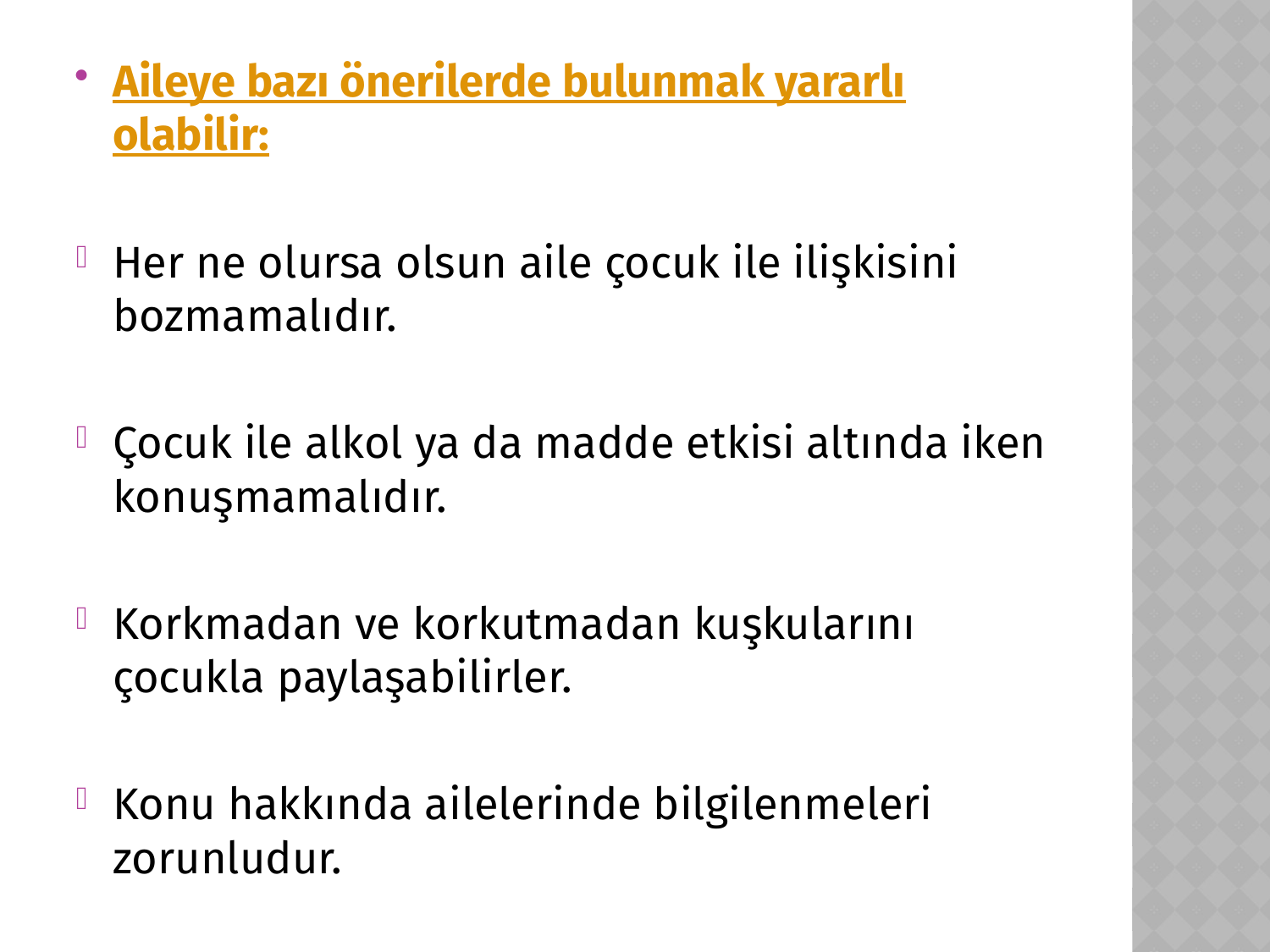

Aileye bazı önerilerde bulunmak yararlı olabilir:

Her ne olursa olsun aile çocuk ile ilişkisini bozmamalıdır.

Çocuk ile alkol ya da madde etkisi altında iken konuşmamalıdır.

Korkmadan ve korkutmadan kuşkularını çocukla paylaşabilirler.

Konu hakkında ailelerinde bilgilenmeleri zorunludur.